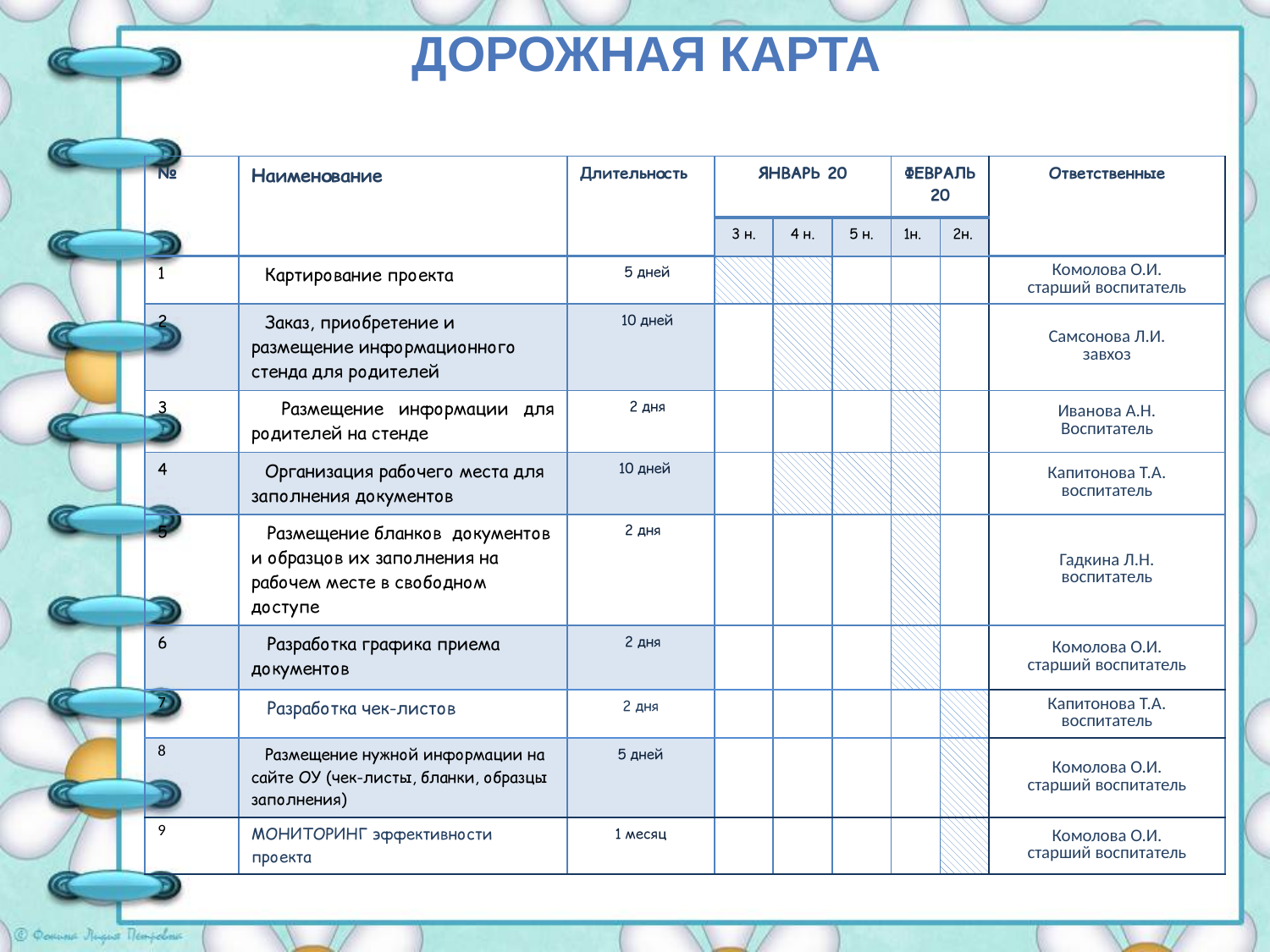

# ДОРОЖНАЯ КАРТА
| № | Наименование | Длительность | ЯНВАРЬ 20 |  |  | ФЕВРАЛЬ 20 |  | Ответственные |
| --- | --- | --- | --- | --- | --- | --- | --- | --- |
|  |  |  | 3 н. | 4 н. | 5 н. | 1н. | 2н. |  |
| 1 | Картирование проекта | 5 дней |  |  |  |  |  | Комолова О.И. старший воспитатель |
| 2 | Заказ, приобретение и размещение информационного стенда для родителей | 10 дней |  |  |  |  |  | Самсонова Л.И. завхоз |
| 3 | Размещение информации для родителей на стенде | 2 дня |  |  |  |  |  | Иванова А.Н. Воспитатель |
| 4 | Организация рабочего места для заполнения документов | 10 дней |  |  |  |  |  | Капитонова Т.А. воспитатель |
| 5 | Размещение бланков документов и образцов их заполнения на рабочем месте в свободном доступе | 2 дня |  |  |  |  |  | Гадкина Л.Н. воспитатель |
| 6 | Разработка графика приема документов | 2 дня |  |  |  |  |  | Комолова О.И. старший воспитатель |
| 7 | Разработка чек-листов | 2 дня |  |  |  |  |  | Капитонова Т.А. воспитатель |
| 8 | Размещение нужной информации на сайте ОУ (чек-листы, бланки, образцы заполнения) | 5 дней |  |  |  |  |  | Комолова О.И. старший воспитатель |
| 9 | МОНИТОРИНГ эффективности проекта | 1 месяц |  |  |  |  |  | Комолова О.И. старший воспитатель |